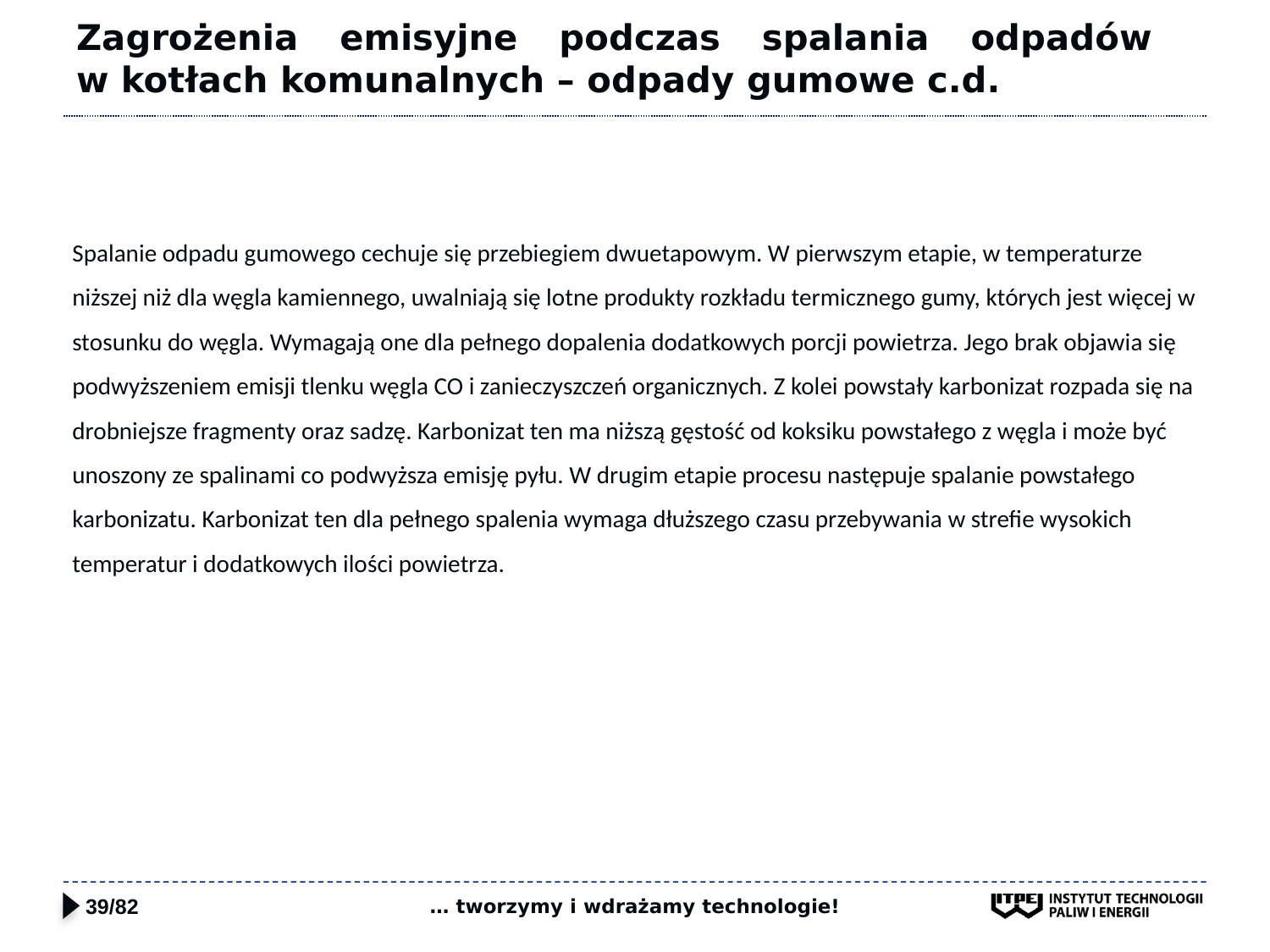

# Zagrożenia emisyjne podczas spalania odpadów w kotłach komunalnych – odpady gumowe c.d.
Spalanie odpadu gumowego cechuje się przebiegiem dwuetapowym. W pierwszym etapie, w temperaturze niższej niż dla węgla kamiennego, uwalniają się lotne produkty rozkładu termicznego gumy, których jest więcej w stosunku do węgla. Wymagają one dla pełnego dopalenia dodatkowych porcji powietrza. Jego brak objawia się podwyższeniem emisji tlenku węgla CO i zanieczyszczeń organicznych. Z kolei powstały karbonizat rozpada się na drobniejsze fragmenty oraz sadzę. Karbonizat ten ma niższą gęstość od koksiku powstałego z węgla i może być unoszony ze spalinami co podwyższa emisję pyłu. W drugim etapie procesu następuje spalanie powstałego karbonizatu. Karbonizat ten dla pełnego spalenia wymaga dłuższego czasu przebywania w strefie wysokich temperatur i dodatkowych ilości powietrza.